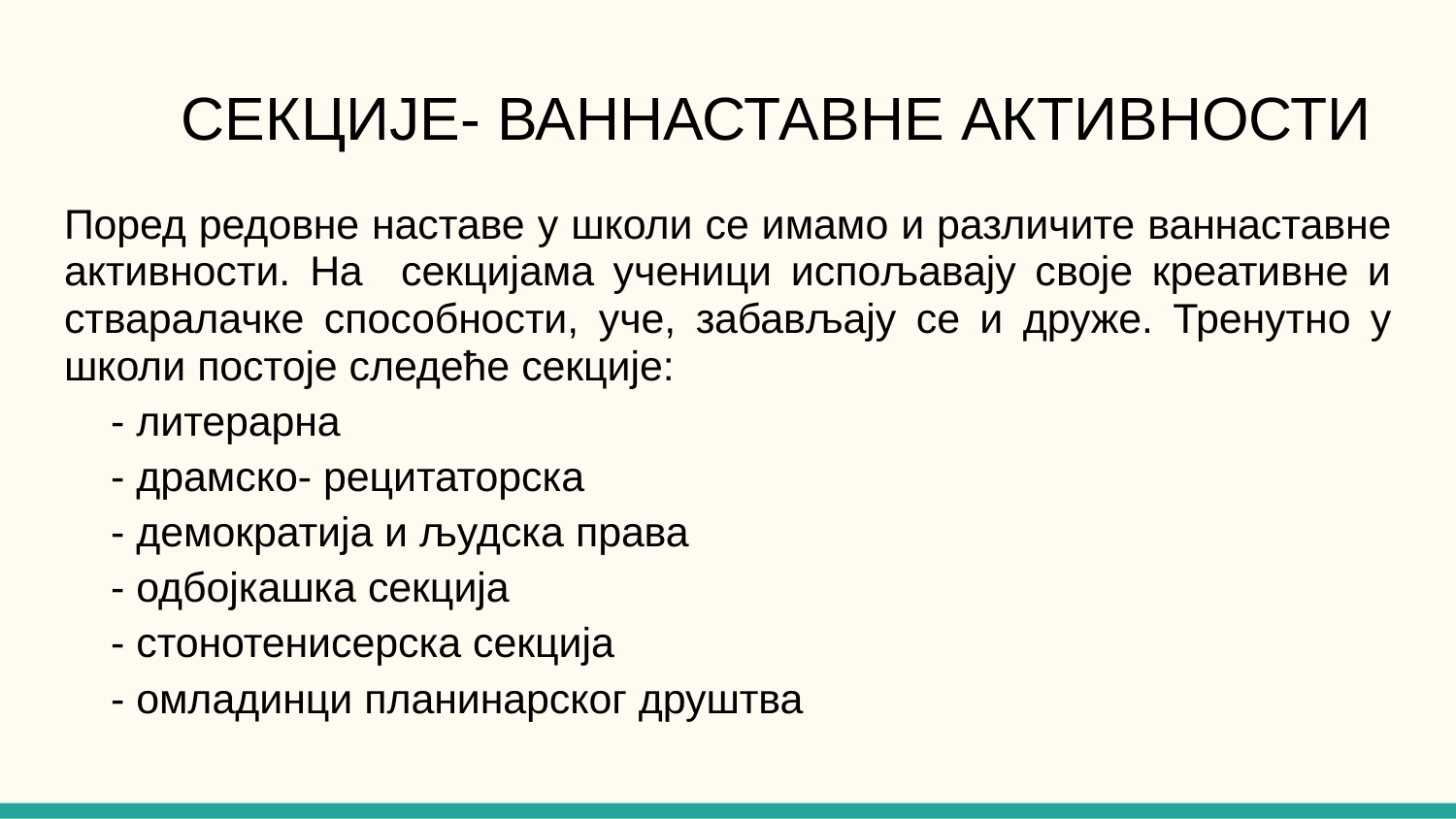

# СЕКЦИЈЕ- ВАННАСТАВНЕ АКТИВНОСТИ
Поред редовне наставе у школи се имамо и различите ваннаставне активности. На  секцијама ученици испољавају своје креативне и стваралачке способности, уче, забављају се и друже. Тренутно у школи постоје следеће секције:
    - литерарна
    - драмско- рецитаторска
    - демократија и људска права
    - одбојкашка секција
    - стонотенисерска секција
    - омладинци планинарског друштва